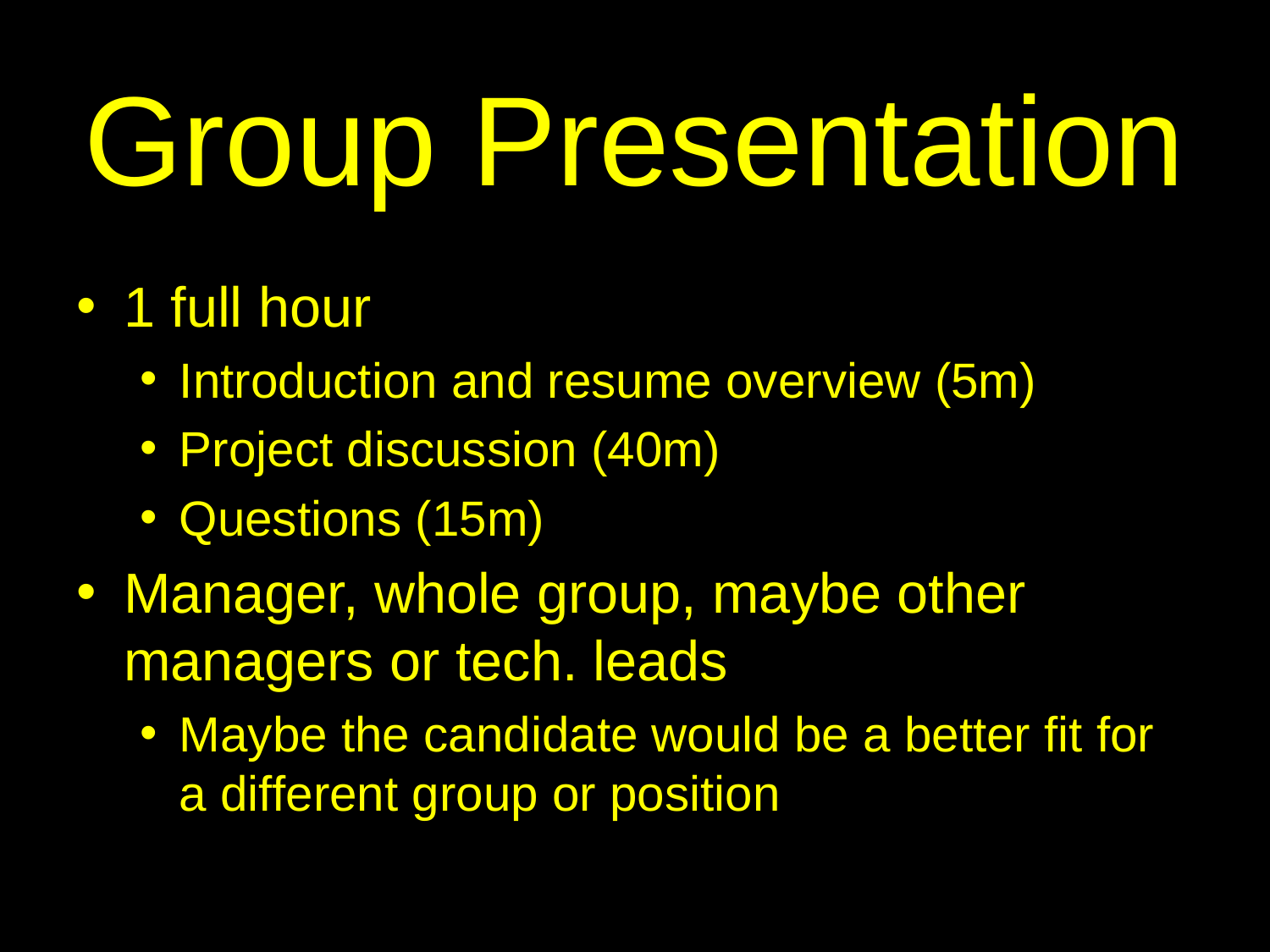

# Group Presentation
1 full hour
Introduction and resume overview (5m)
Project discussion (40m)
Questions (15m)
Manager, whole group, maybe other managers or tech. leads
Maybe the candidate would be a better fit for a different group or position